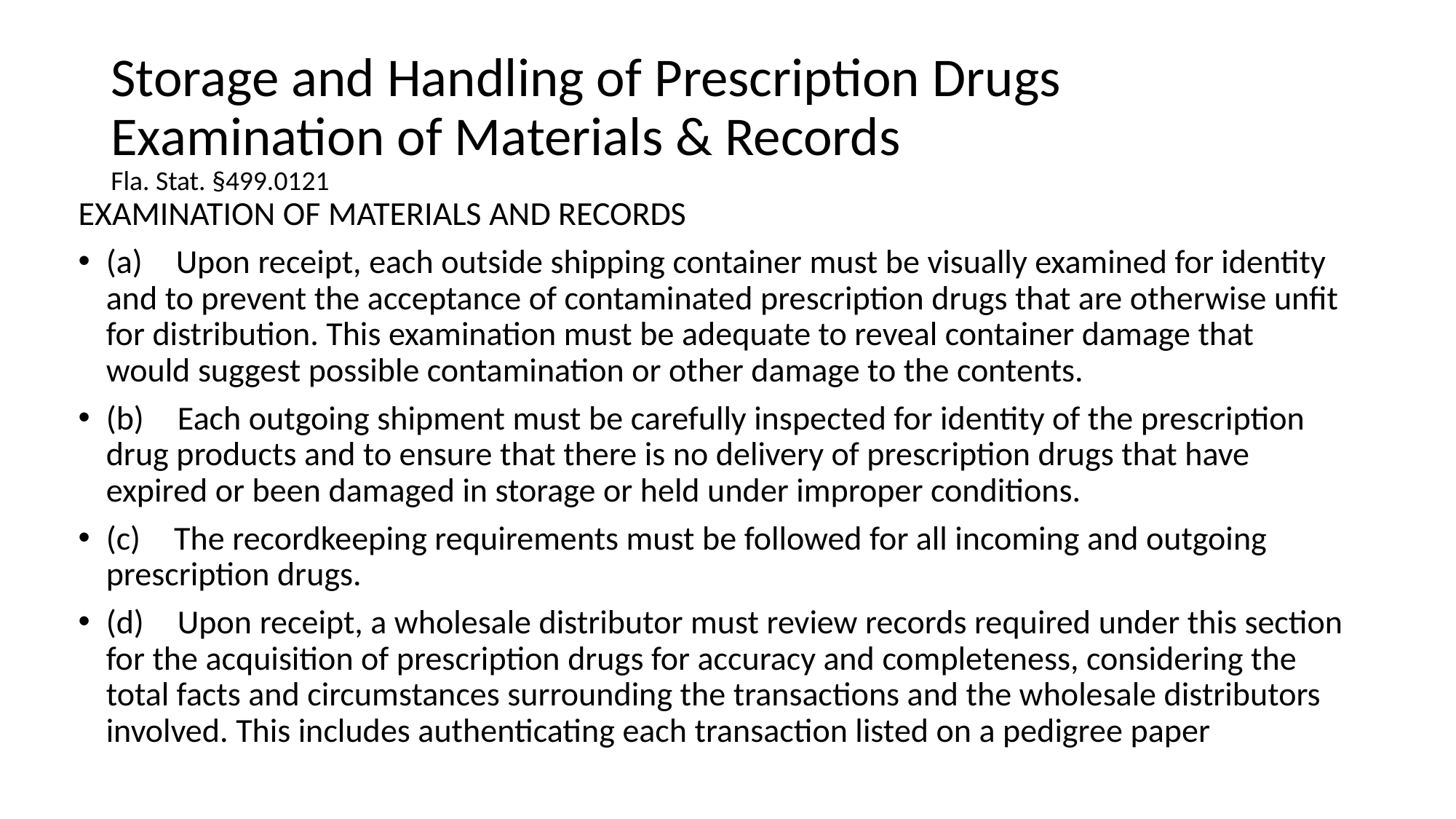

# Storage and Handling of Prescription Drugs Examination of Materials & Records Fla. Stat. §499.0121
EXAMINATION OF MATERIALS AND RECORDS
(a) Upon receipt, each outside shipping container must be visually examined for identity and to prevent the acceptance of contaminated prescription drugs that are otherwise unfit for distribution. This examination must be adequate to reveal container damage that would suggest possible contamination or other damage to the contents.
(b) Each outgoing shipment must be carefully inspected for identity of the prescription drug products and to ensure that there is no delivery of prescription drugs that have expired or been damaged in storage or held under improper conditions.
(c) The recordkeeping requirements must be followed for all incoming and outgoing prescription drugs.
(d) Upon receipt, a wholesale distributor must review records required under this section for the acquisition of prescription drugs for accuracy and completeness, considering the total facts and circumstances surrounding the transactions and the wholesale distributors involved. This includes authenticating each transaction listed on a pedigree paper